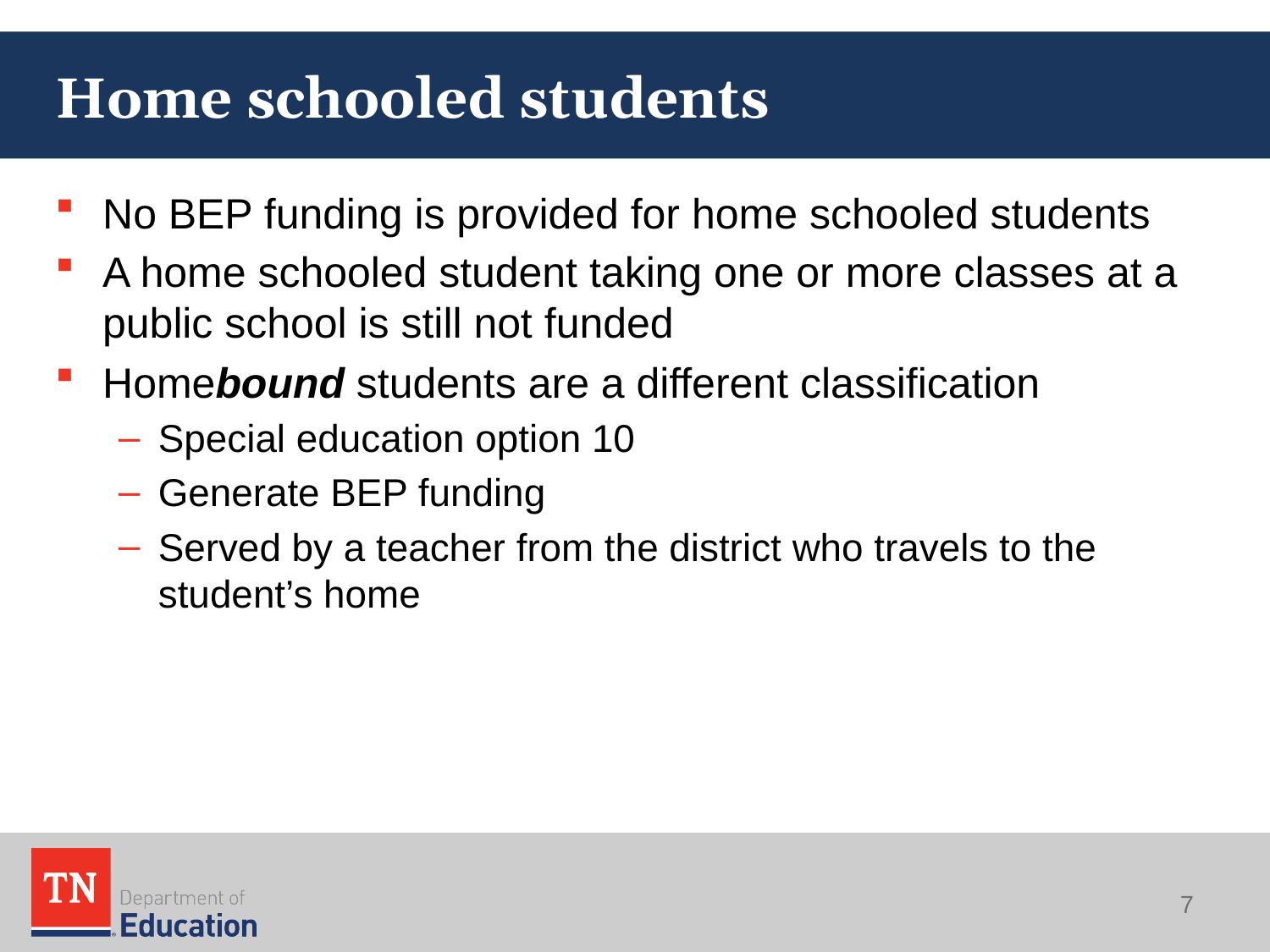

# Home schooled students
No BEP funding is provided for home schooled students
A home schooled student taking one or more classes at a public school is still not funded
Homebound students are a different classification
Special education option 10
Generate BEP funding
Served by a teacher from the district who travels to the student’s home
7